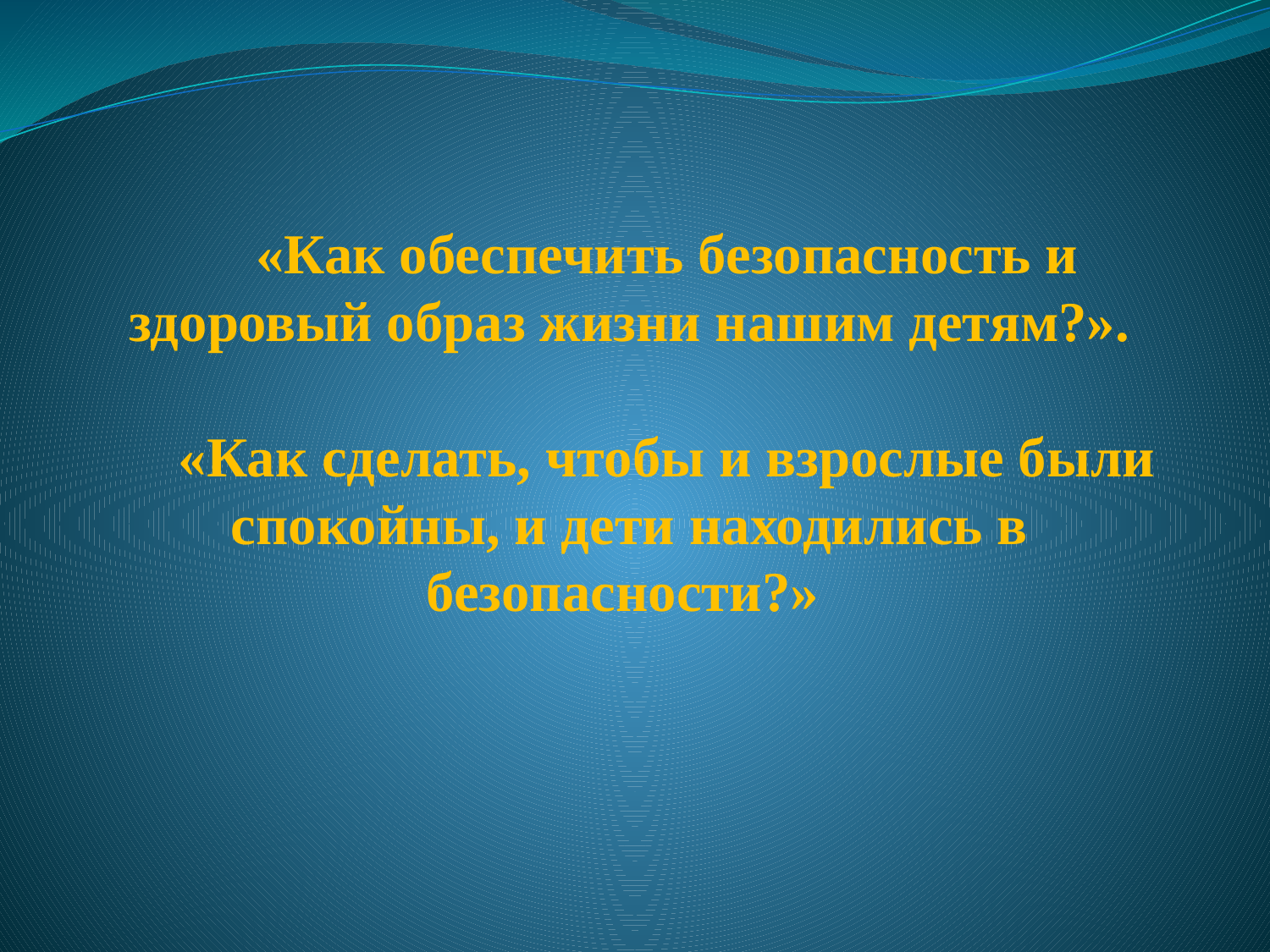

«Как обеспечить безопасность и здоровый образ жизни нашим детям?».

«Как сделать, чтобы и взрослые были спокойны, и дети находились в безопасности?»